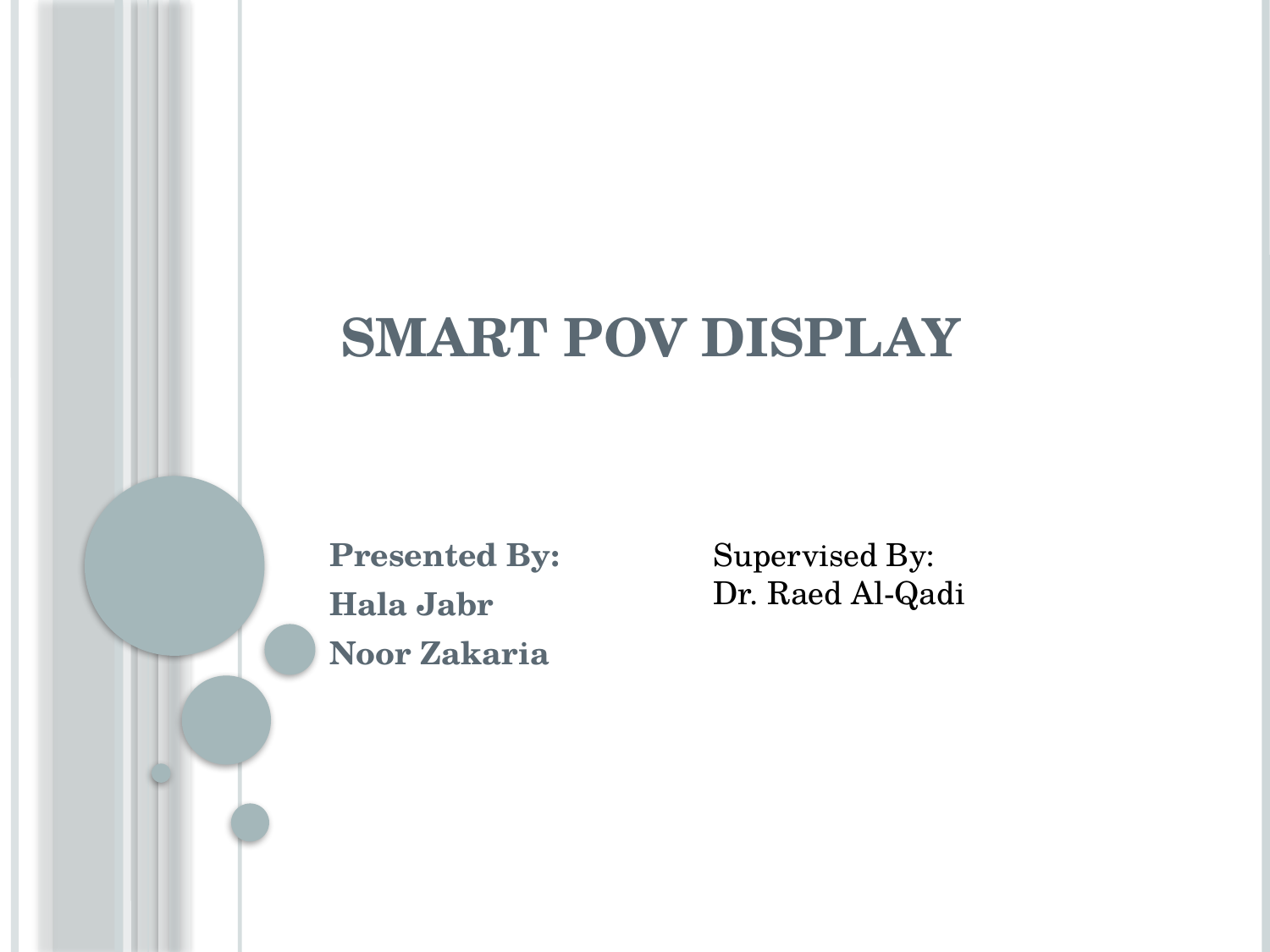

# Smart POV Display
Presented By:
Hala Jabr
Noor Zakaria
Supervised By:
Dr. Raed Al-Qadi